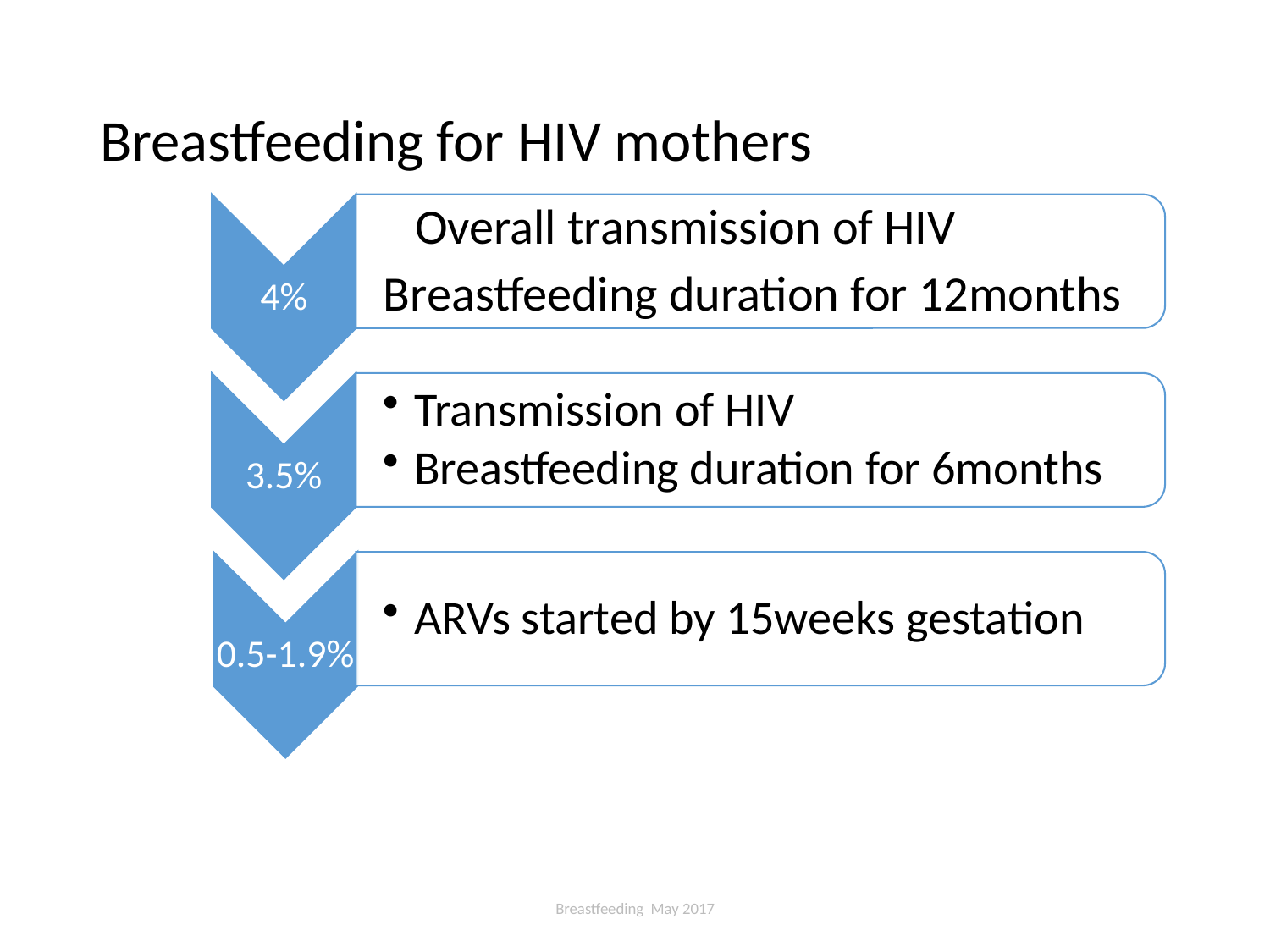

# Breastfeeding for HIV mothers
4%
Overall transmission of HIV
Breastfeeding duration for 12months
3.5%
Transmission of HIV
Breastfeeding duration for 6months
0.5-1.9%
ARVs started by 15weeks gestation

Breastfeeding  May 2017